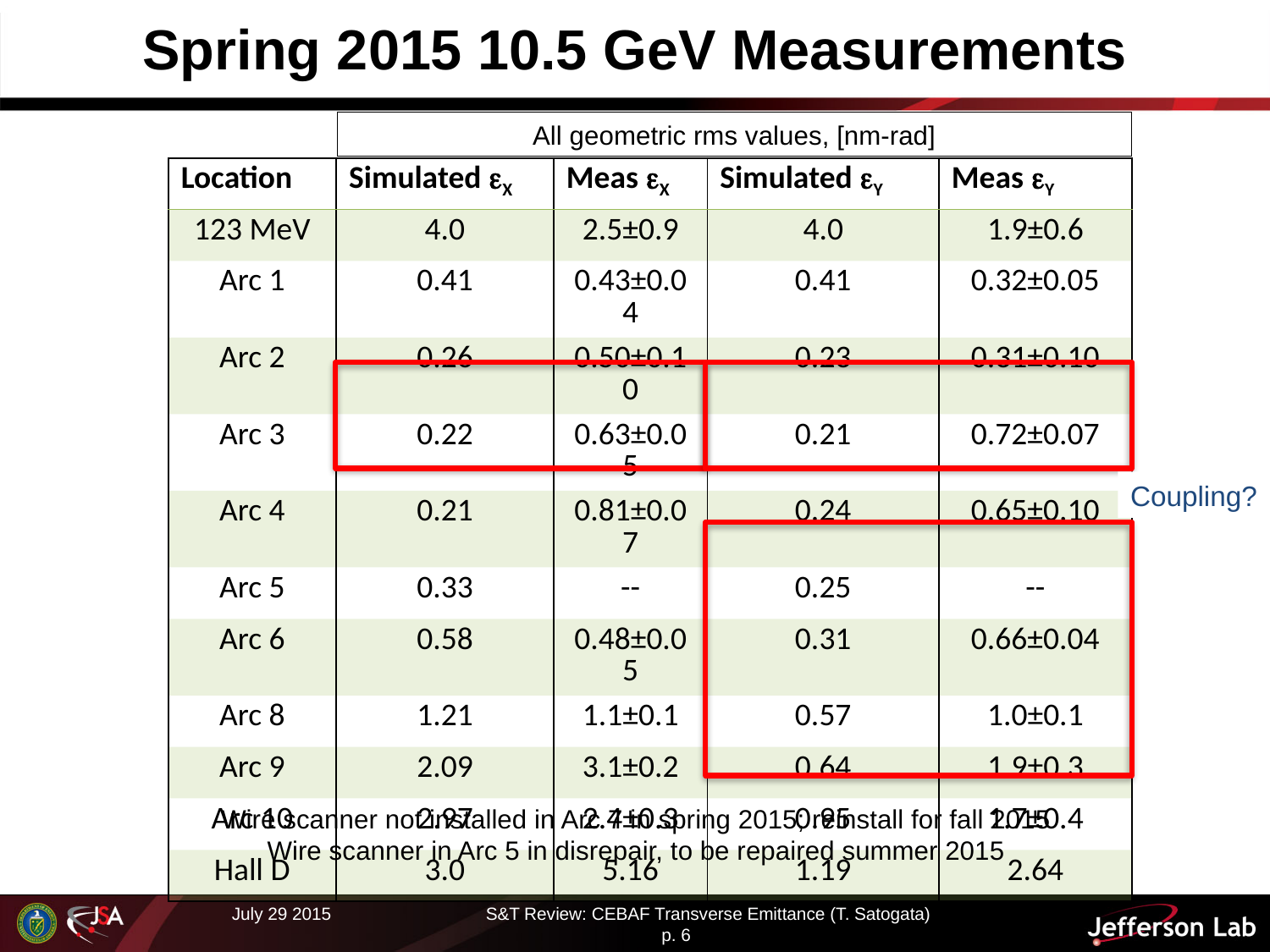

# Spring 2015 10.5 GeV Measurements
All geometric rms values, [nm-rad]
| Location | Simulated εX | Meas εX | Simulated εY | Meas εY |
| --- | --- | --- | --- | --- |
| 123 MeV | 4.0 | 2.5±0.9 | 4.0 | 1.9±0.6 |
| Arc 1 | 0.41 | 0.43±0.04 | 0.41 | 0.32±0.05 |
| Arc 2 | 0.26 | 0.50±0.10 | 0.23 | 0.31±0.10 |
| Arc 3 | 0.22 | 0.63±0.05 | 0.21 | 0.72±0.07 |
| Arc 4 | 0.21 | 0.81±0.07 | 0.24 | 0.65±0.10 |
| Arc 5 | 0.33 | -- | 0.25 | -- |
| Arc 6 | 0.58 | 0.48±0.05 | 0.31 | 0.66±0.04 |
| Arc 8 | 1.21 | 1.1±0.1 | 0.57 | 1.0±0.1 |
| Arc 9 | 2.09 | 3.1±0.2 | 0.64 | 1.9±0.3 |
| Arc 10 | 2.97 | 2.4±0.3 | 0.95 | 1.7±0.4 |
| Hall D | 3.0 | 5.16 | 1.19 | 2.64 |

Coupling?

Wire scanner not installed in Arc 7 in spring 2015; reinstall for fall 2015
Wire scanner in Arc 5 in disrepair, to be repaired summer 2015